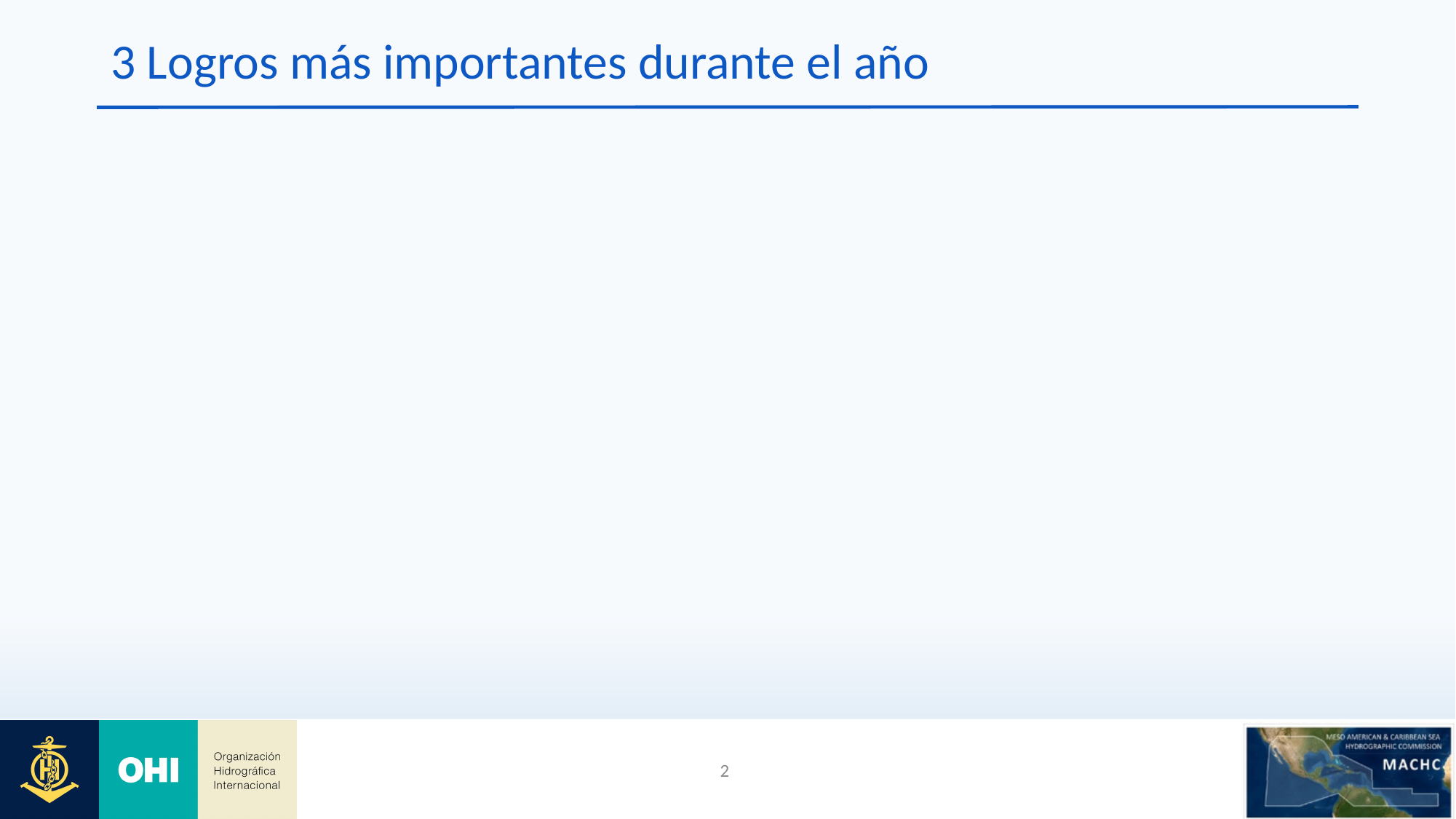

# 3 Logros más importantes durante el año
2